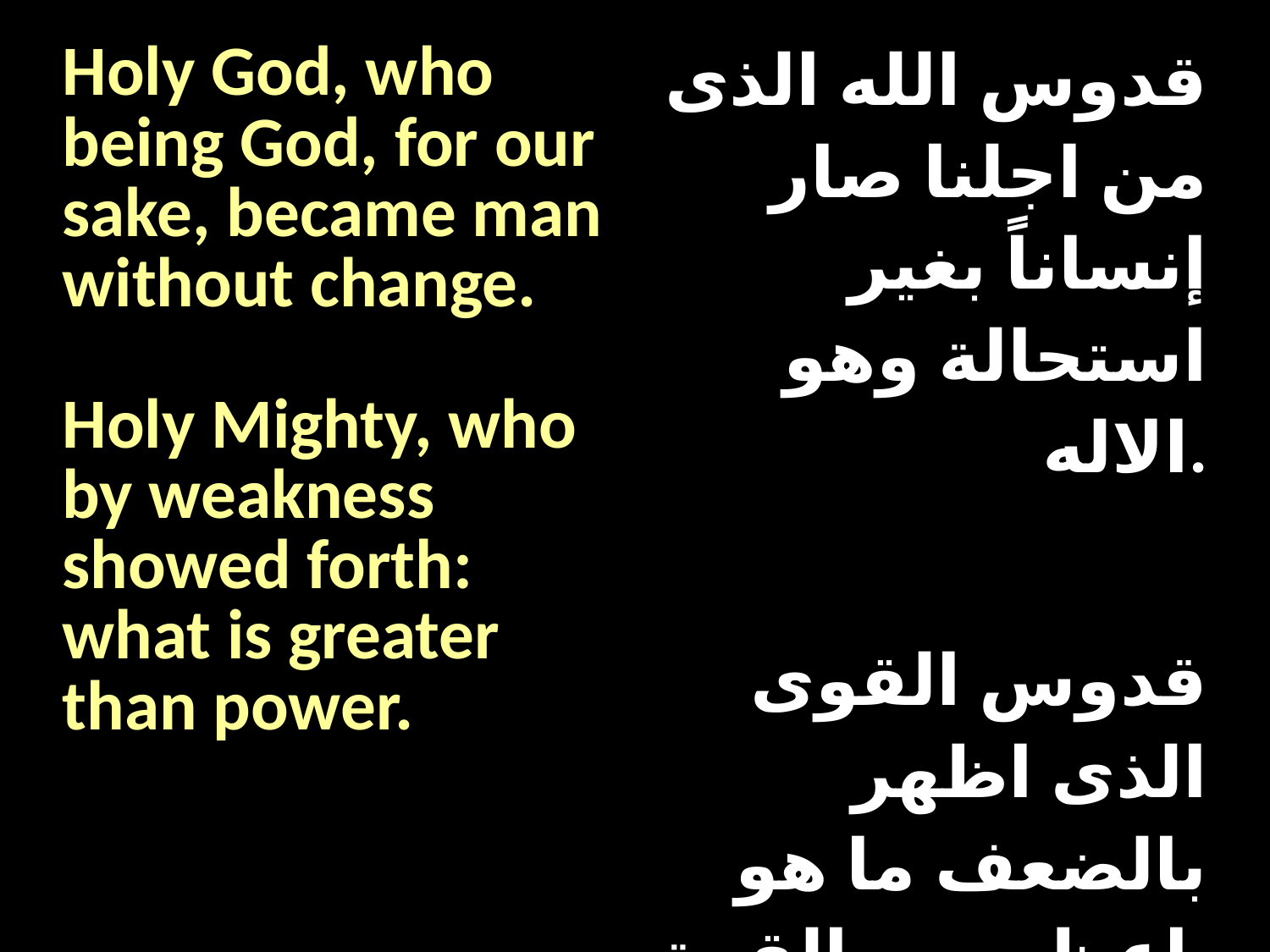

| Holy God, who being God, for our sake, became man without change. Holy Mighty, who by weakness showed forth: what is greater than power. | قدوس الله الذى من اجلنا صار إنساناً بغير استحالة وهو الاله. قدوس القوى الذى اظهر بالضعف ما هو اعظم من القوة. |
| --- | --- |